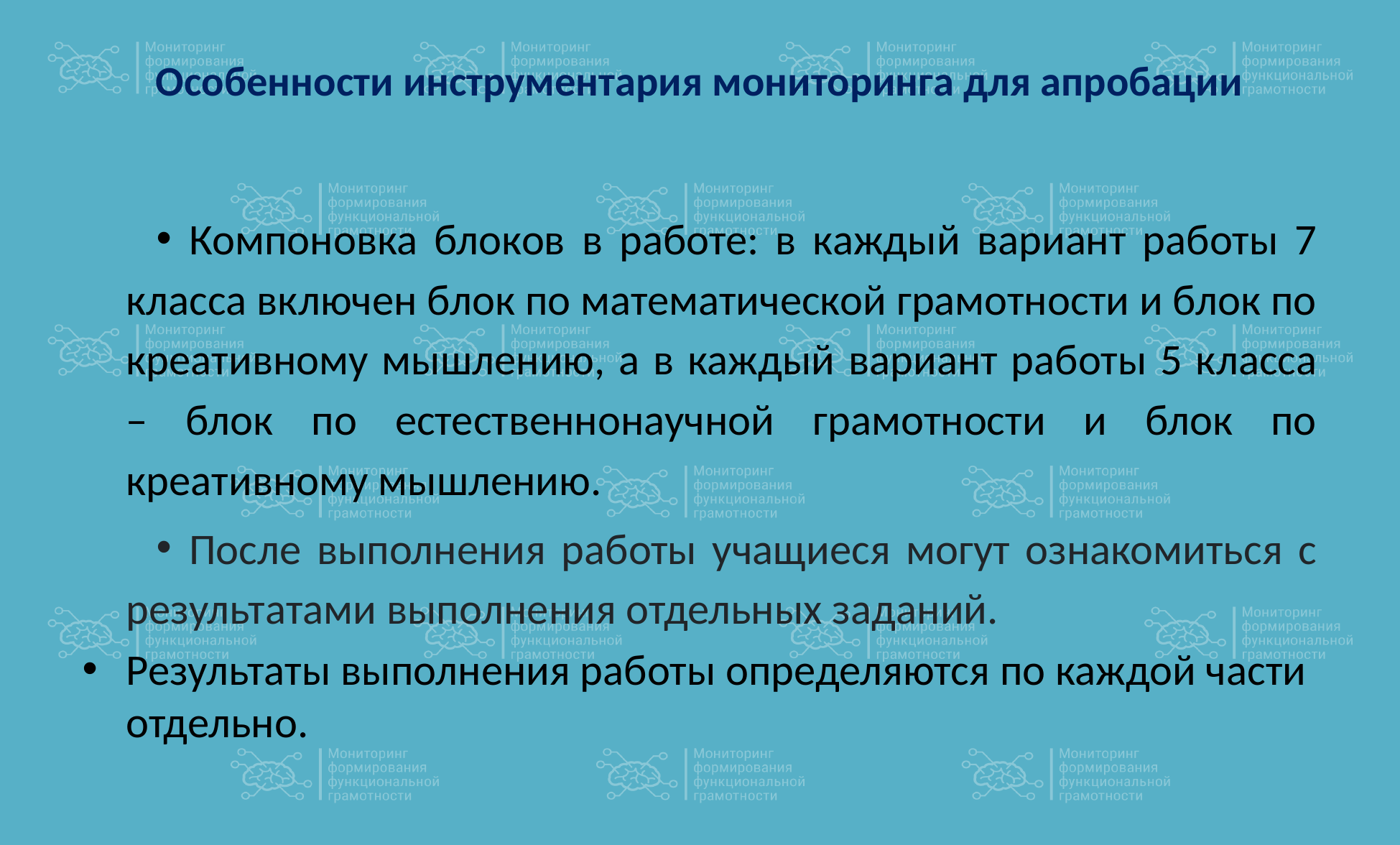

# Особенности инструментария мониторинга для апробации
Компоновка блоков в работе: в каждый вариант работы 7 класса включен блок по математической грамотности и блок по креативному мышлению, а в каждый вариант работы 5 класса – блок по естественнонаучной грамотности и блок по креативному мышлению.
После выполнения работы учащиеся могут ознакомиться с результатами выполнения отдельных заданий.
Результаты выполнения работы определяются по каждой части отдельно.